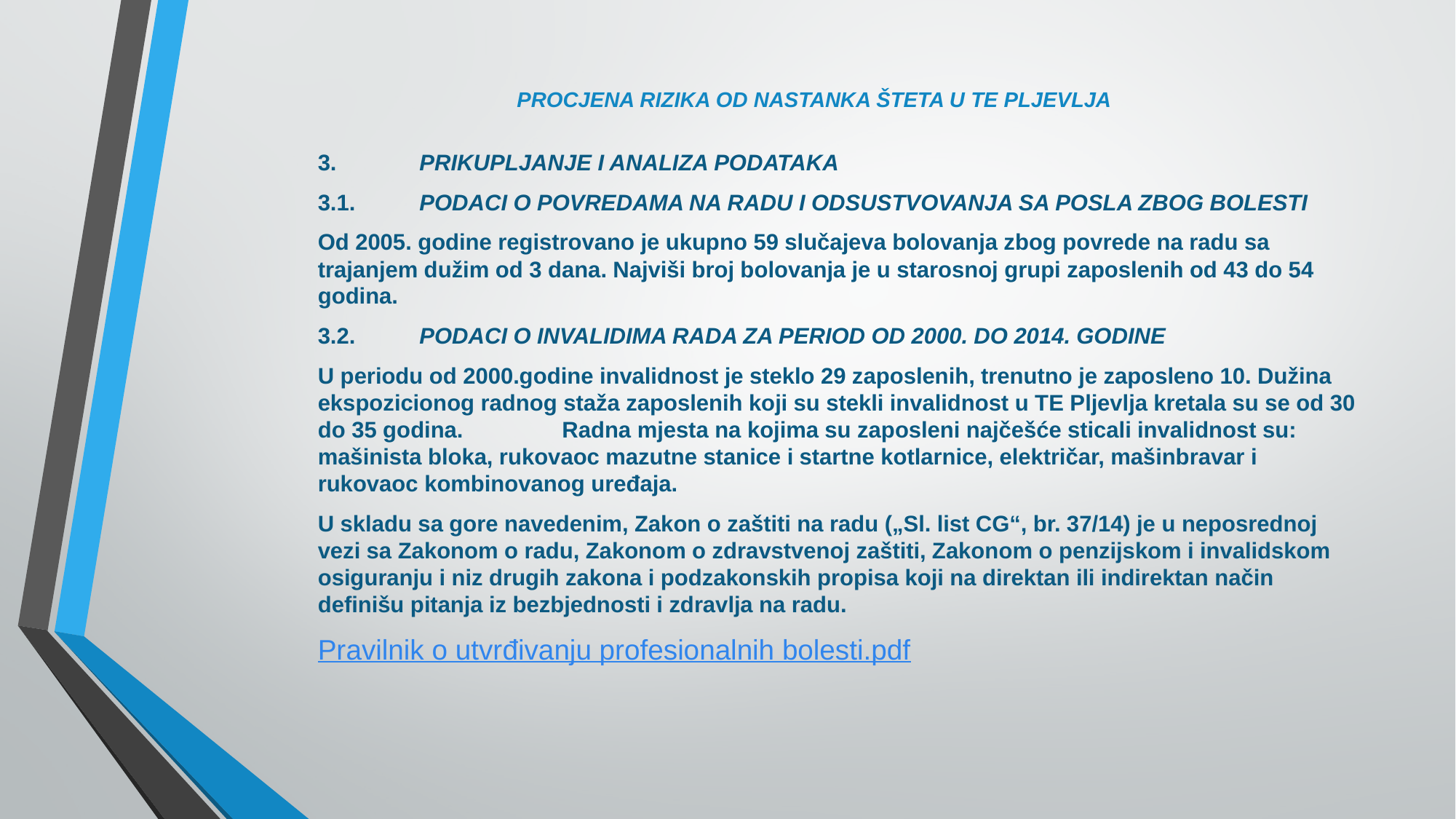

# PROCJENA RIZIKA OD NASTANKA ŠTETA U TE PLJEVLJA
3.	PRIKUPLJANJE I ANALIZA PODATAKA
3.1. 	PODACI O POVREDAMA NA RADU I ODSUSTVOVANJA SA POSLA ZBOG BOLESTI
Od 2005. godine registrovano je ukupno 59 slučajeva bolovanja zbog povrede na radu sa trajanjem dužim od 3 dana. Najviši broj bolovanja je u starosnoj grupi zaposlenih od 43 do 54 godina.
3.2.	PODACI O INVALIDIMA RADA ZA PERIOD OD 2000. DO 2014. GODINE
U periodu od 2000.godine invalidnost je steklo 29 zaposlenih, trenutno je zaposleno 10. Dužina ekspozicionog radnog staža zaposlenih koji su stekli invalidnost u TE Pljevlja kretala su se od 30 do 35 godina.                Radna mjesta na kojima su zaposleni najčešće sticali invalidnost su: mašinista bloka, rukovaoc mazutne stanice i startne kotlarnice, električar, mašinbravar i rukovaoc kombinovanog uređaja.
U skladu sa gore navedenim, Zakon o zaštiti na radu („Sl. list CG“, br. 37/14) je u neposrednoj vezi sa Zakonom o radu, Zakonom o zdravstvenoj zaštiti, Zakonom o penzijskom i invalidskom osiguranju i niz drugih zakona i podzakonskih propisa koji na direktan ili indirektan način definišu pitanja iz bezbjednosti i zdravlja na radu.
Pravilnik o utvrđivanju profesionalnih bolesti.pdf